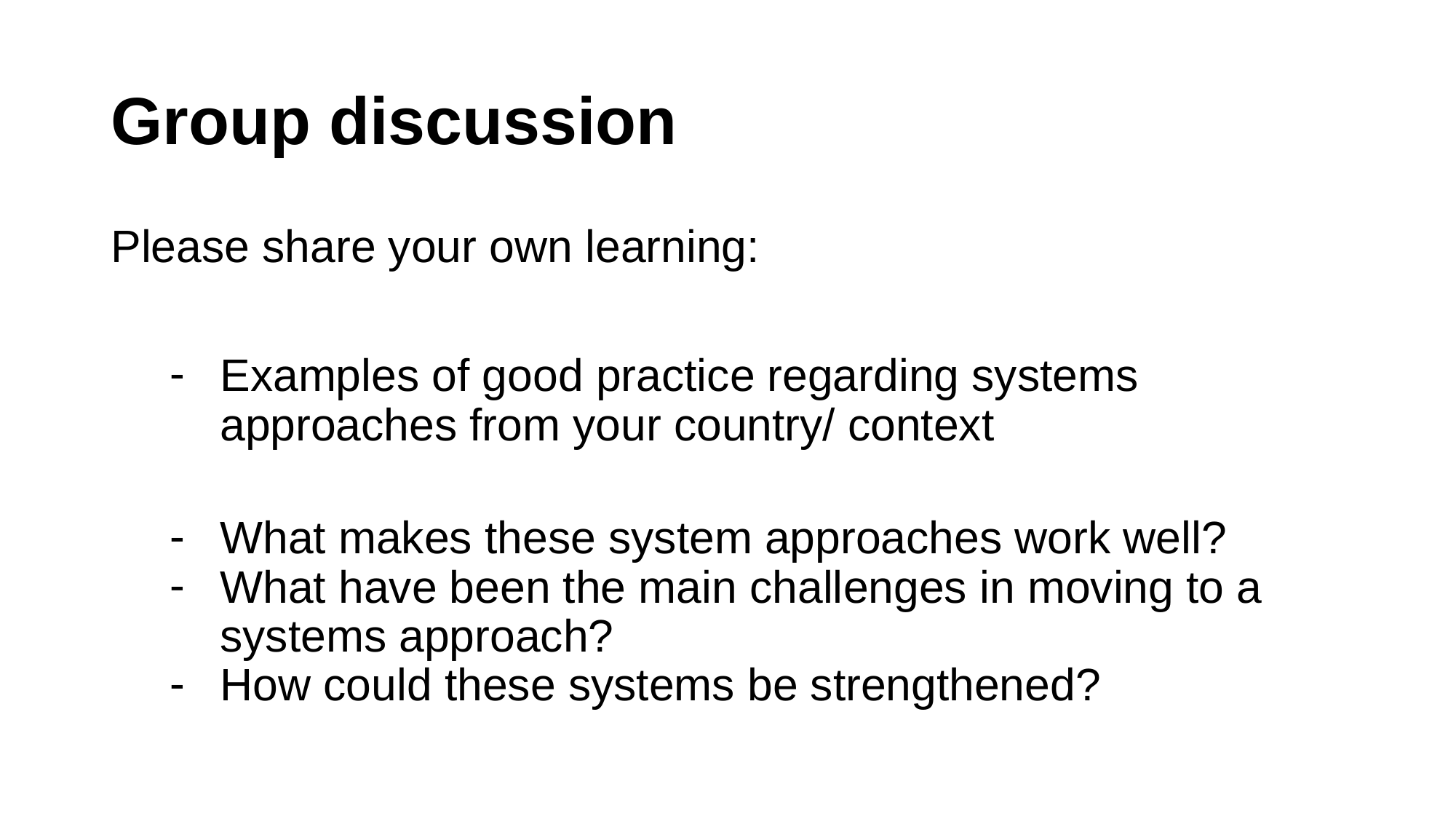

# Group discussion
Please share your own learning:

Examples of good practice regarding systems approaches from your country/ context

What makes these system approaches work well?
What have been the main challenges in moving to a systems approach?
How could these systems be strengthened?